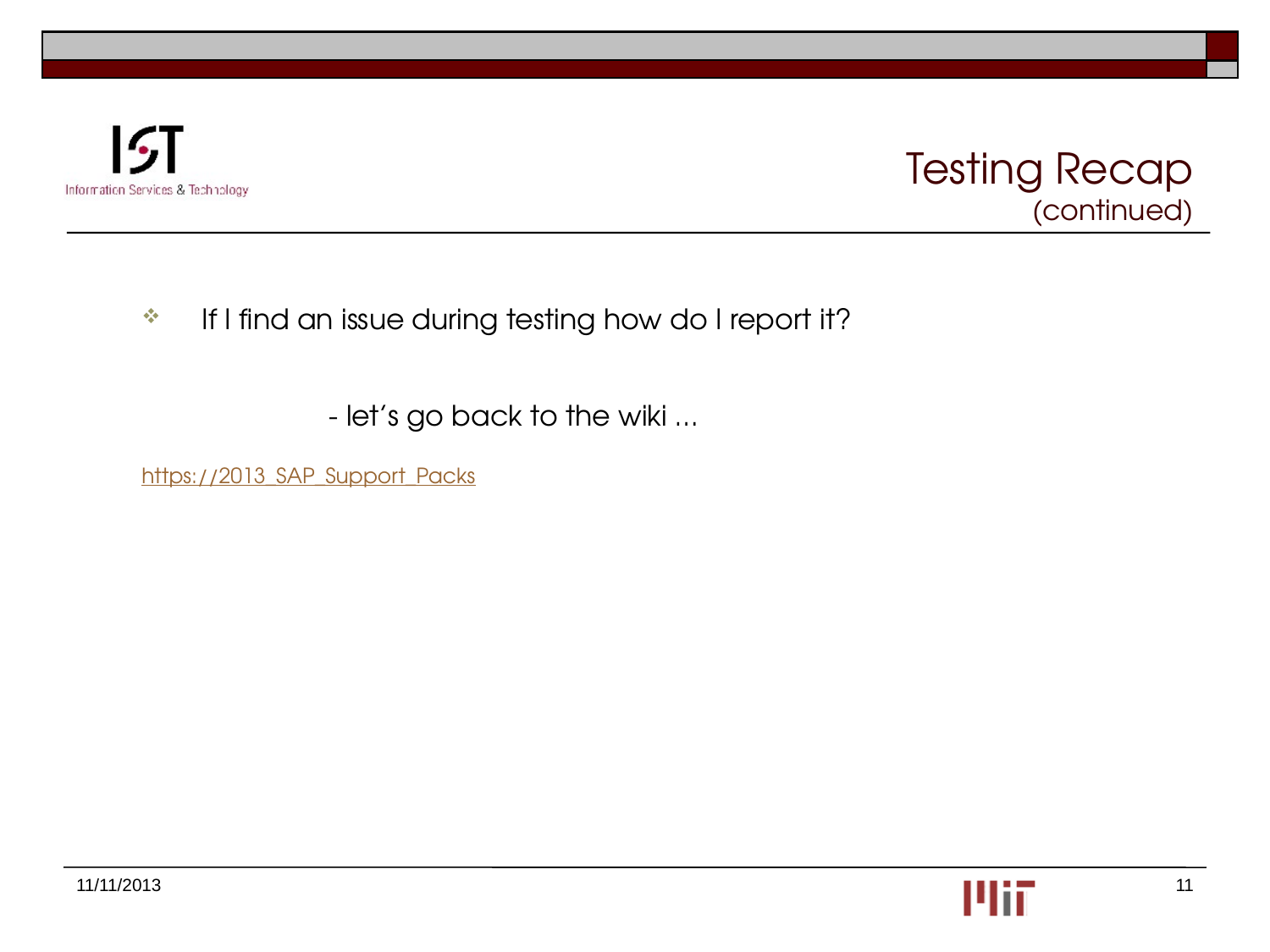

# Testing Recap (continued)

If I find an issue during testing how do I report it?

		- let’s go back to the wiki …

https://2013_SAP_Support_Packs

11/11/2013
11